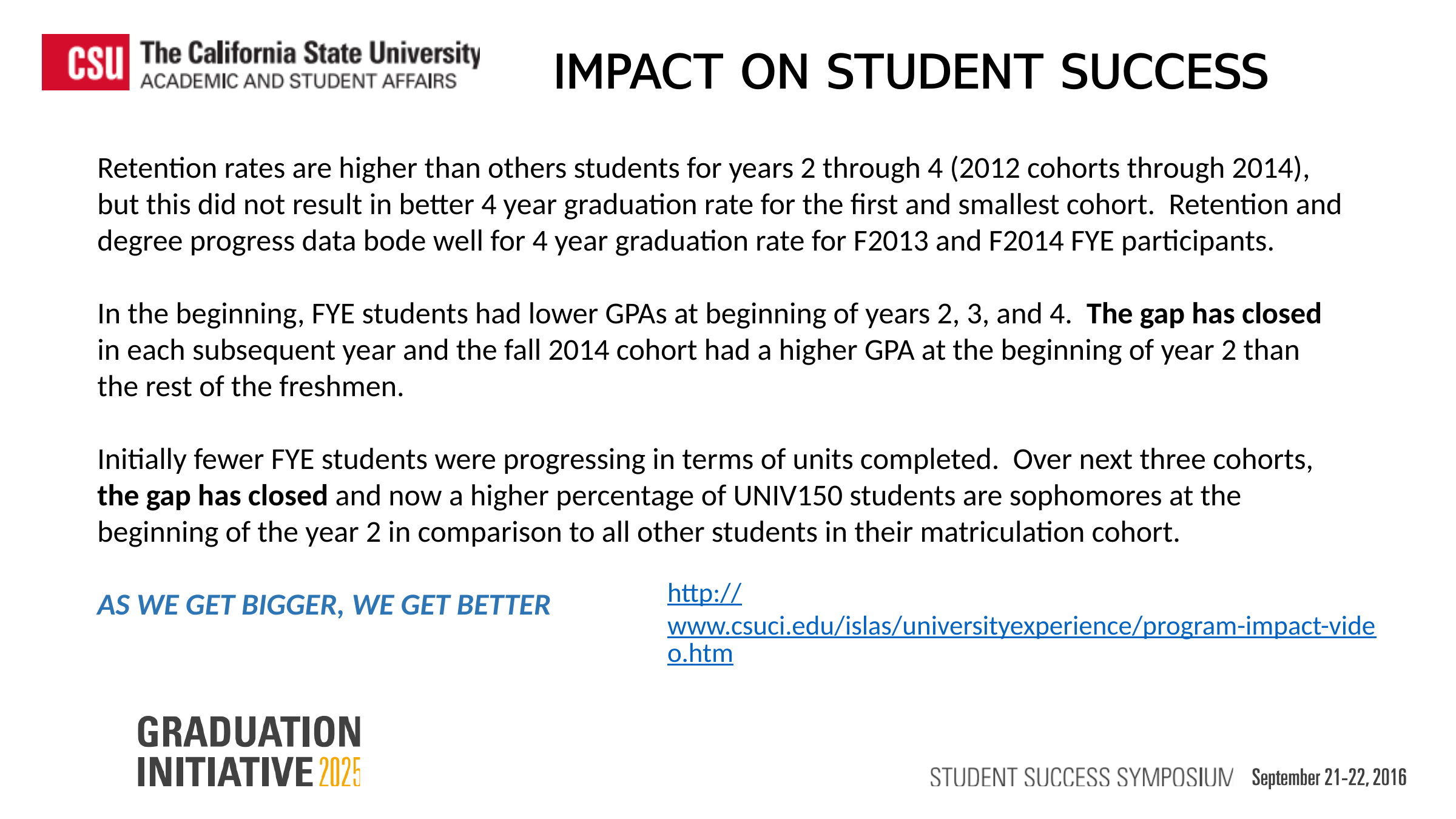

Impact on Student Success
Retention rates are higher than others students for years 2 through 4 (2012 cohorts through 2014), but this did not result in better 4 year graduation rate for the first and smallest cohort.  Retention and degree progress data bode well for 4 year graduation rate for F2013 and F2014 FYE participants.

In the beginning, FYE students had lower GPAs at beginning of years 2, 3, and 4.  The gap has closed in each subsequent year and the fall 2014 cohort had a higher GPA at the beginning of year 2 than the rest of the freshmen.

Initially fewer FYE students were progressing in terms of units completed.  Over next three cohorts, the gap has closed and now a higher percentage of UNIV150 students are sophomores at the beginning of the year 2 in comparison to all other students in their matriculation cohort.

AS WE GET BIGGER, WE GET BETTER

http://www.csuci.edu/islas/universityexperience/program-impact-video.htm